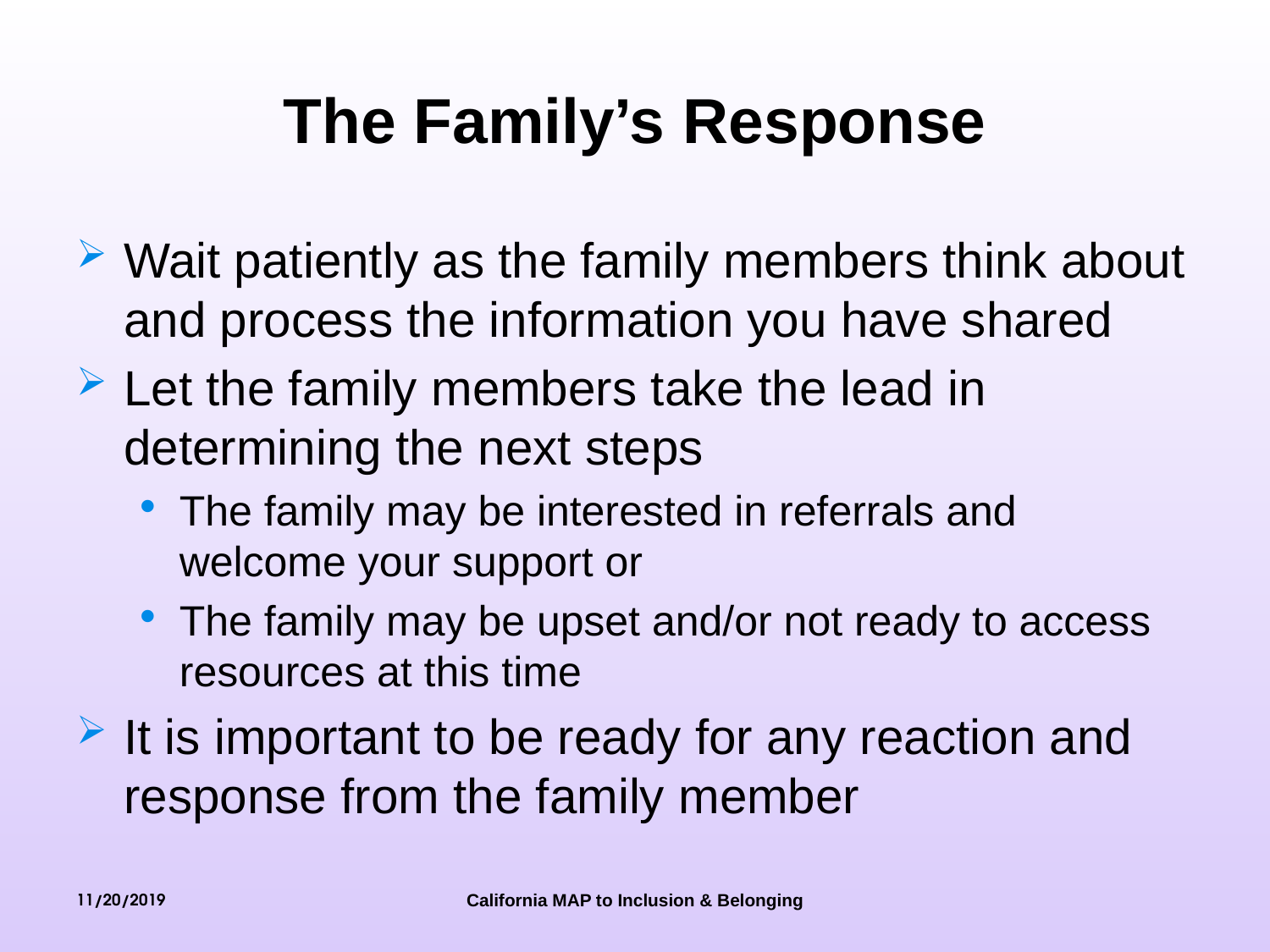

# The Family’s Response
Wait patiently as the family members think about and process the information you have shared
Let the family members take the lead in determining the next steps
The family may be interested in referrals and welcome your support or
The family may be upset and/or not ready to access resources at this time
It is important to be ready for any reaction and response from the family member
11/20/2019